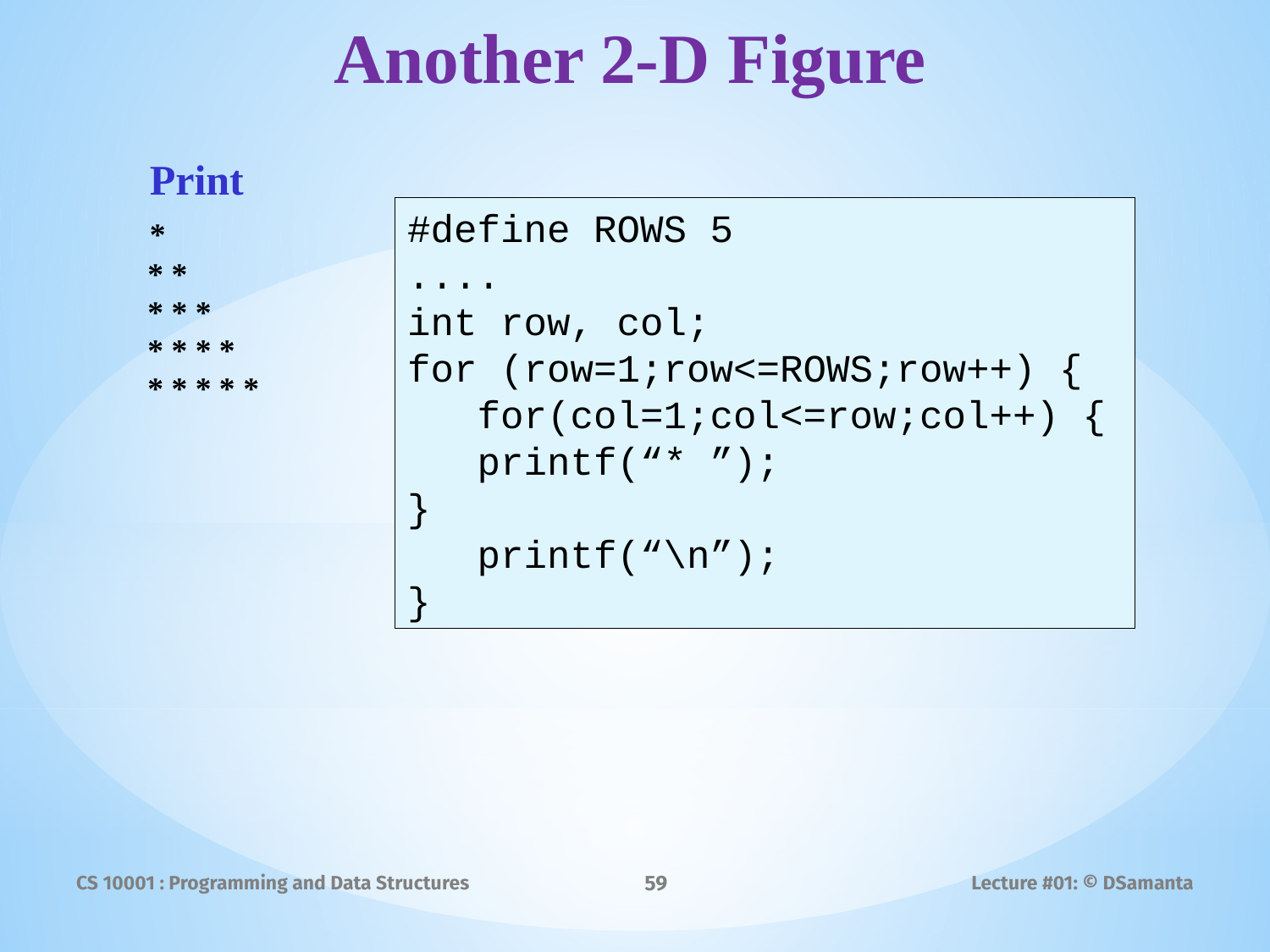

# Another 2-D Figure
    Print
    *
     * *
     * * *
     * * * *
     * * * * *
#define ROWS 5
....
int row, col;
for (row=1;row<=ROWS;row++) {
   for(col=1;col<=row;col++) {
   printf(“* ”);
}
   printf(“\n”);
}
CS 10001 : Programming and Data Structures
59
Lecture #01: © DSamanta